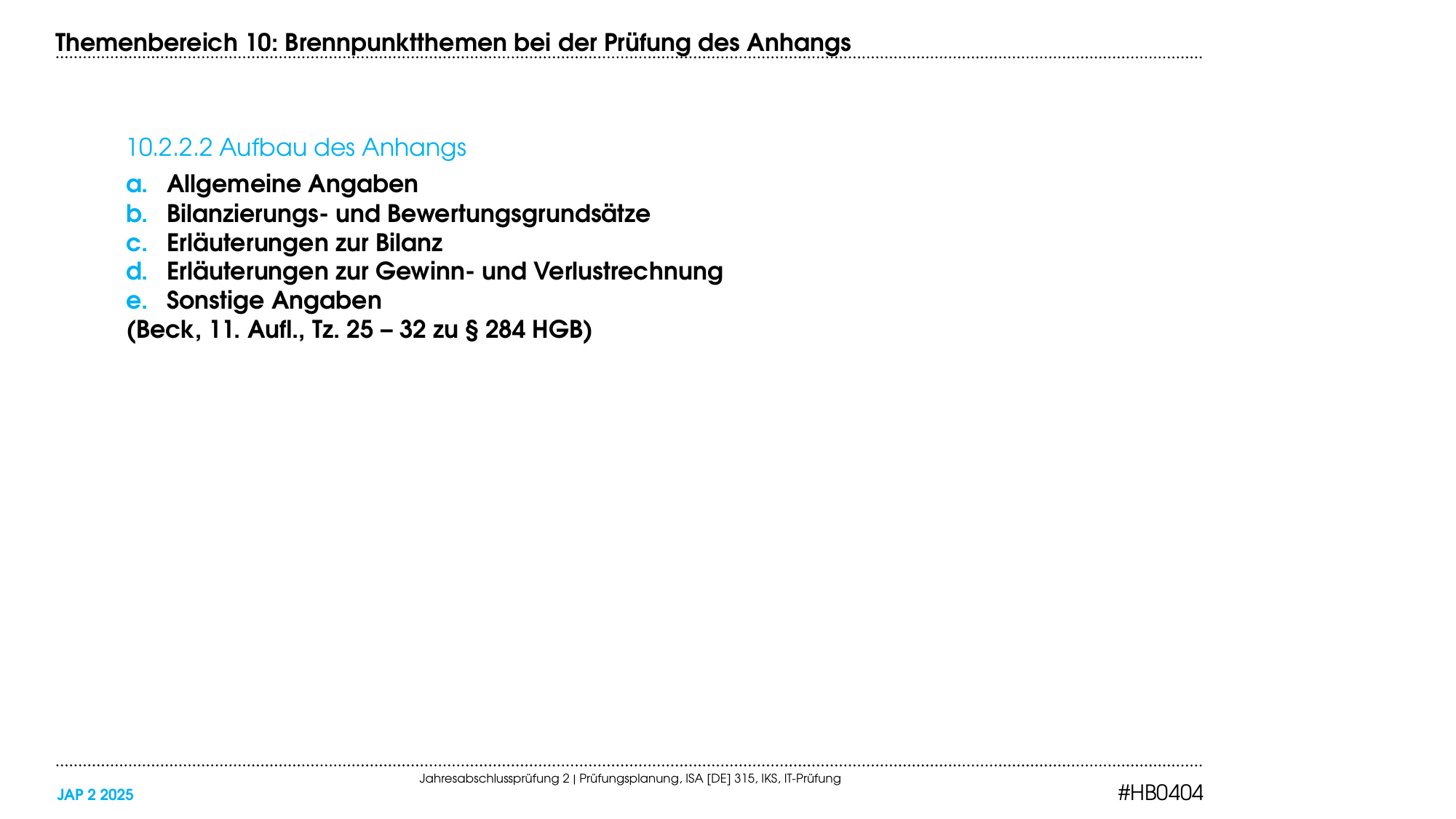

Themenbereich 10: Brennpunktthemen bei der Prüfung des Anhangs
10.2.2.2 Aufbau des Anhangs
Allgemeine Angaben
Bilanzierungs- und Bewertungsgrundsätze
Erläuterungen zur Bilanz
Erläuterungen zur Gewinn- und Verlustrechnung
Sonstige Angaben
(Beck, 11. Aufl., Tz. 25 – 32 zu § 284 HGB)